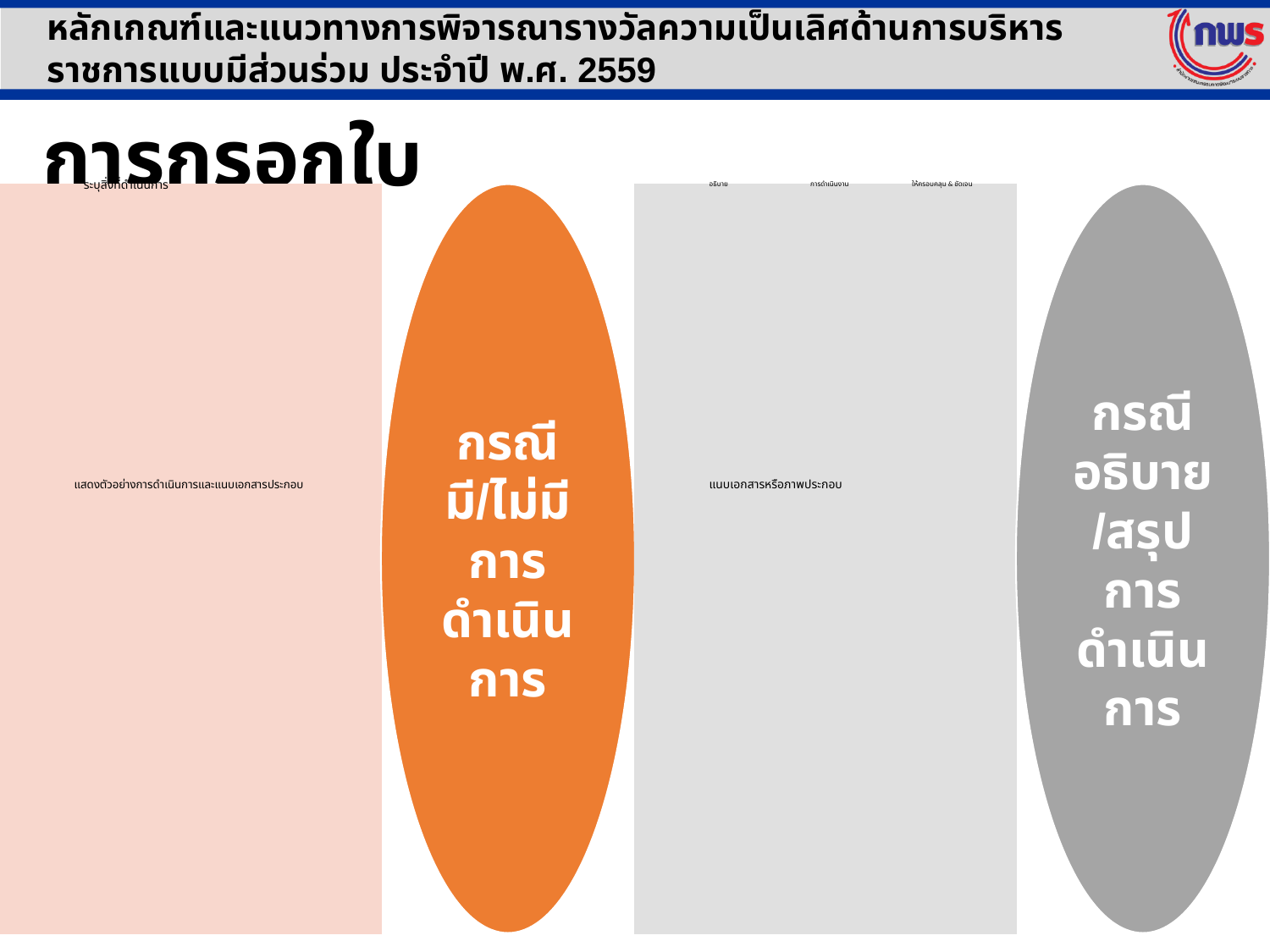

หลักเกณฑ์และแนวทางการพิจารณารางวัลความเป็นเลิศด้านการบริหารราชการแบบมีส่วนร่วม ประจำปี พ.ศ. 2559
การกรอกใบสมัคร
กรณีมี/ไม่มีการดำเนินการ
   ระบุสิ่งที่ดำเนินการ
แสดงตัวอย่างการดำเนินการและแนบเอกสารประกอบ
กรณีอธิบาย/สรุปการดำเนินการ
แนบเอกสารหรือภาพประกอบ
21